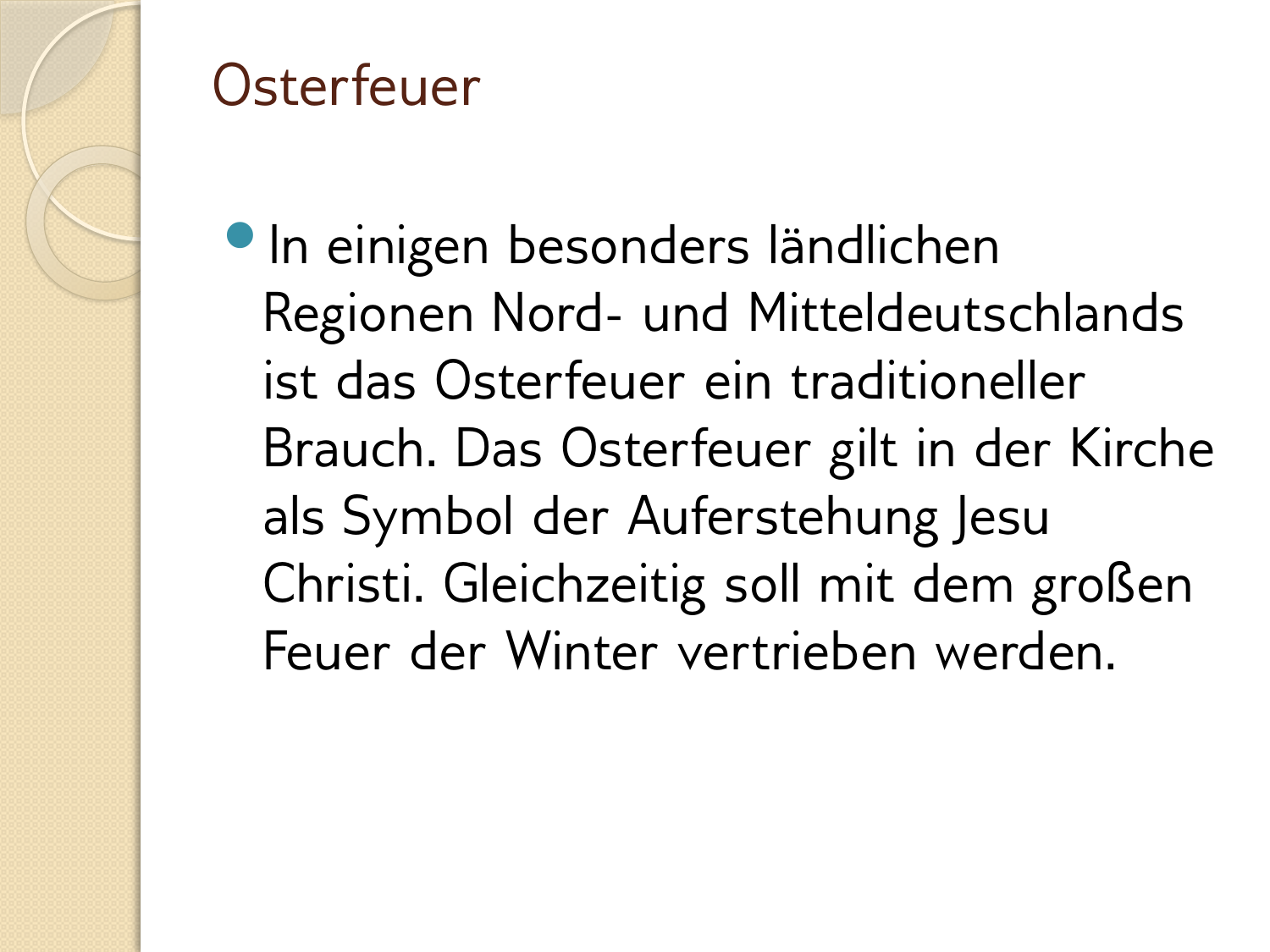

# Osterfeuer
In einigen besonders ländlichen Regionen Nord- und Mitteldeutschlands ist das Osterfeuer ein traditioneller Brauch. Das Osterfeuer gilt in der Kirche als Symbol der Auferstehung Jesu Christi. Gleichzeitig soll mit dem großen Feuer der Winter vertrieben werden.